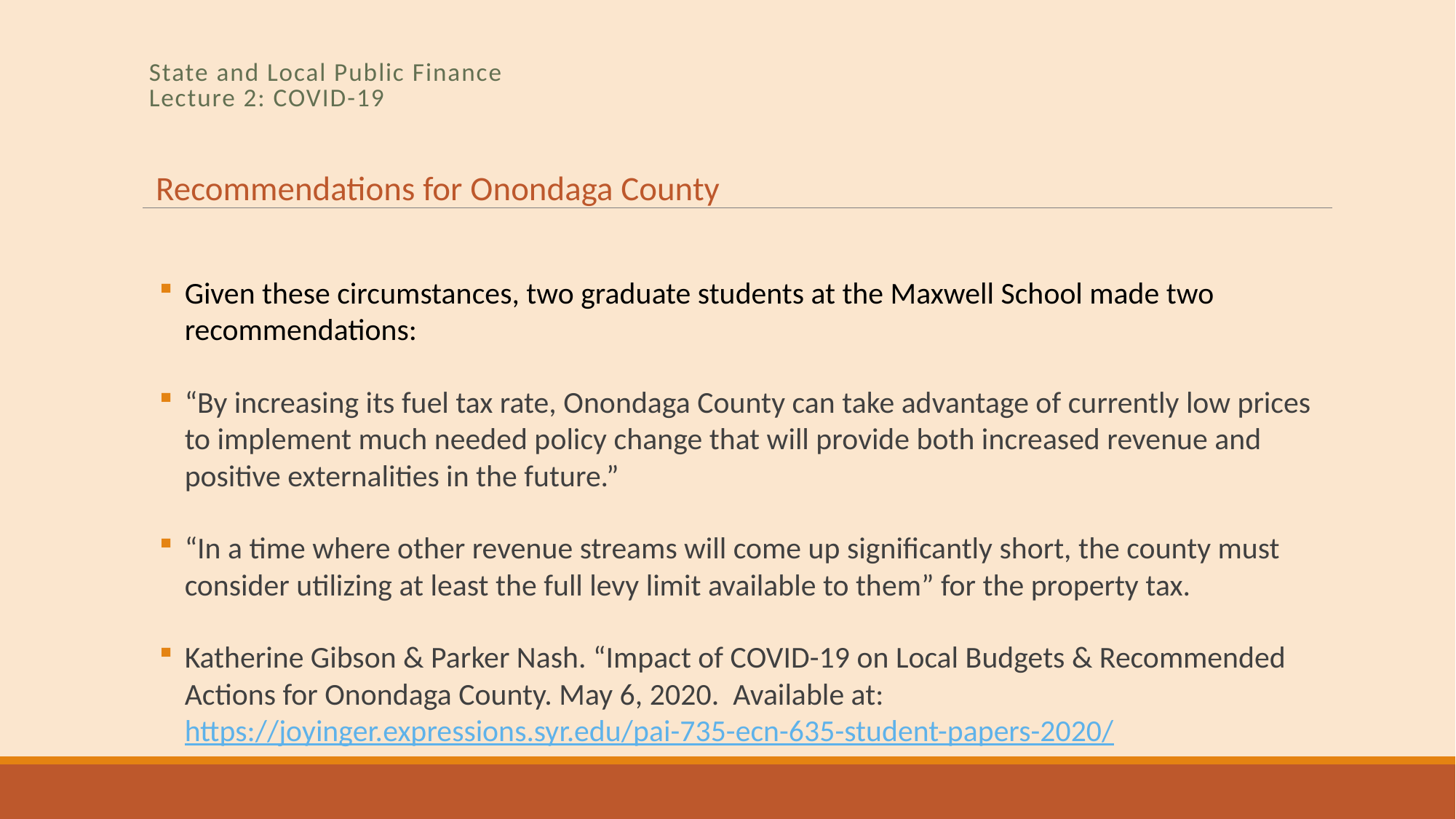

# State and Local Public Finance Lecture 2: COVID-19
Recommendations for Onondaga County

Given these circumstances, two graduate students at the Maxwell School made two recommendations:
“By increasing its fuel tax rate, Onondaga County can take advantage of currently low prices to implement much needed policy change that will provide both increased revenue and positive externalities in the future.”
“In a time where other revenue streams will come up significantly short, the county must consider utilizing at least the full levy limit available to them” for the property tax.
Katherine Gibson & Parker Nash. “Impact of COVID-19 on Local Budgets & Recommended Actions for Onondaga County. May 6, 2020.  Available at: https://joyinger.expressions.syr.edu/pai-735-ecn-635-student-papers-2020/